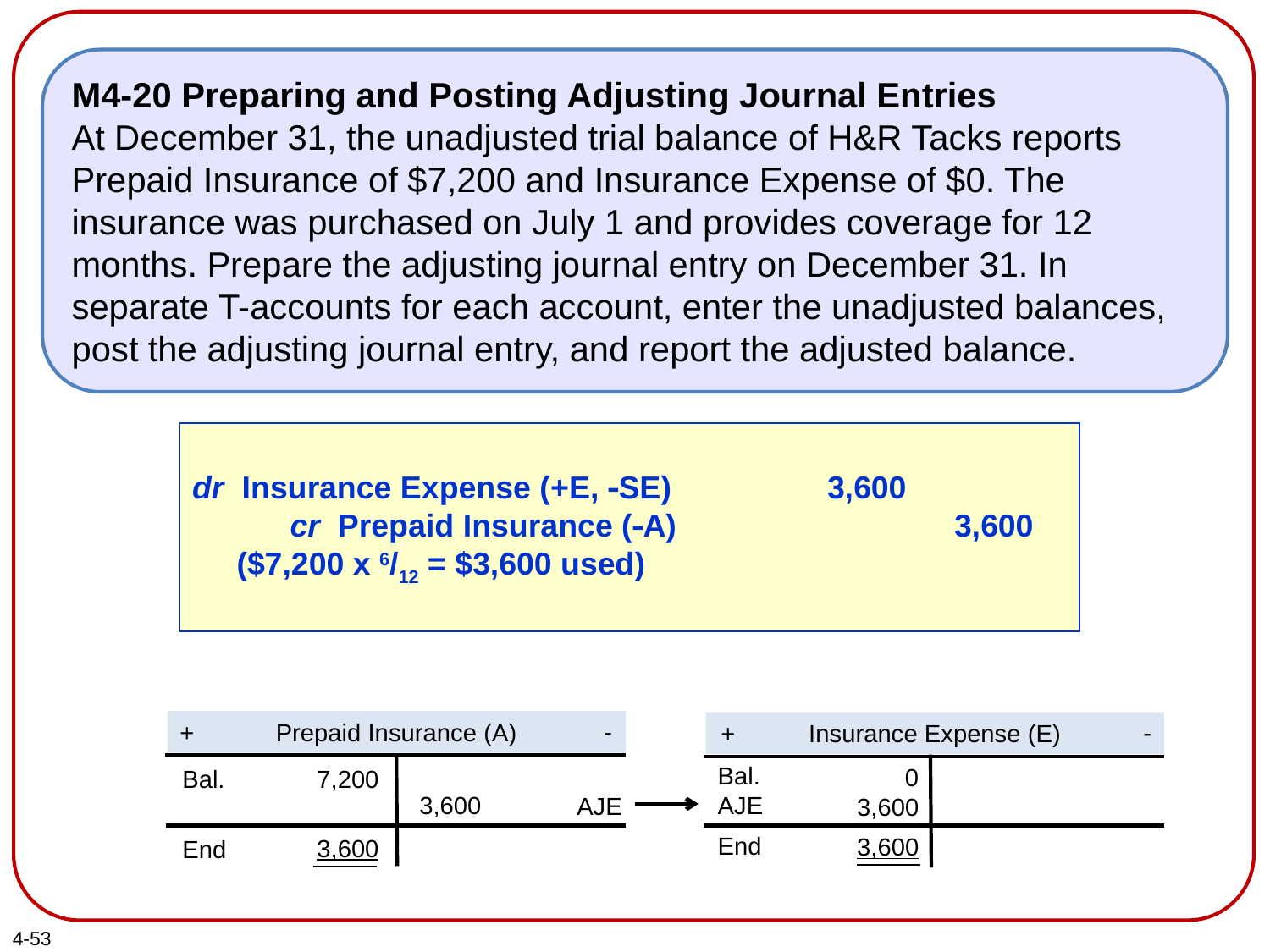

M4-20 Preparing and Posting Adjusting Journal Entries
At December 31, the unadjusted trial balance of H&R Tacks reports Prepaid Insurance of $7,200 and Insurance Expense of $0. The insurance was purchased on July 1 and provides coverage for 12 months. Prepare the adjusting journal entry on December 31. In separate T-accounts for each account, enter the unadjusted balances, post the adjusting journal entry, and report the adjusted balance.

dr  Insurance Expense (+E, −SE)		3,600
           cr  Prepaid Insurance (−A)			3,600
     ($7,200 x 6/12 = $3,600 used)

-
+
Prepaid Insurance (A)

3,600

AJE

7,200

3,600
Bal.

End
-
+
Insurance Expense (E)

Bal.
AJE
End
0
3,600
3,600